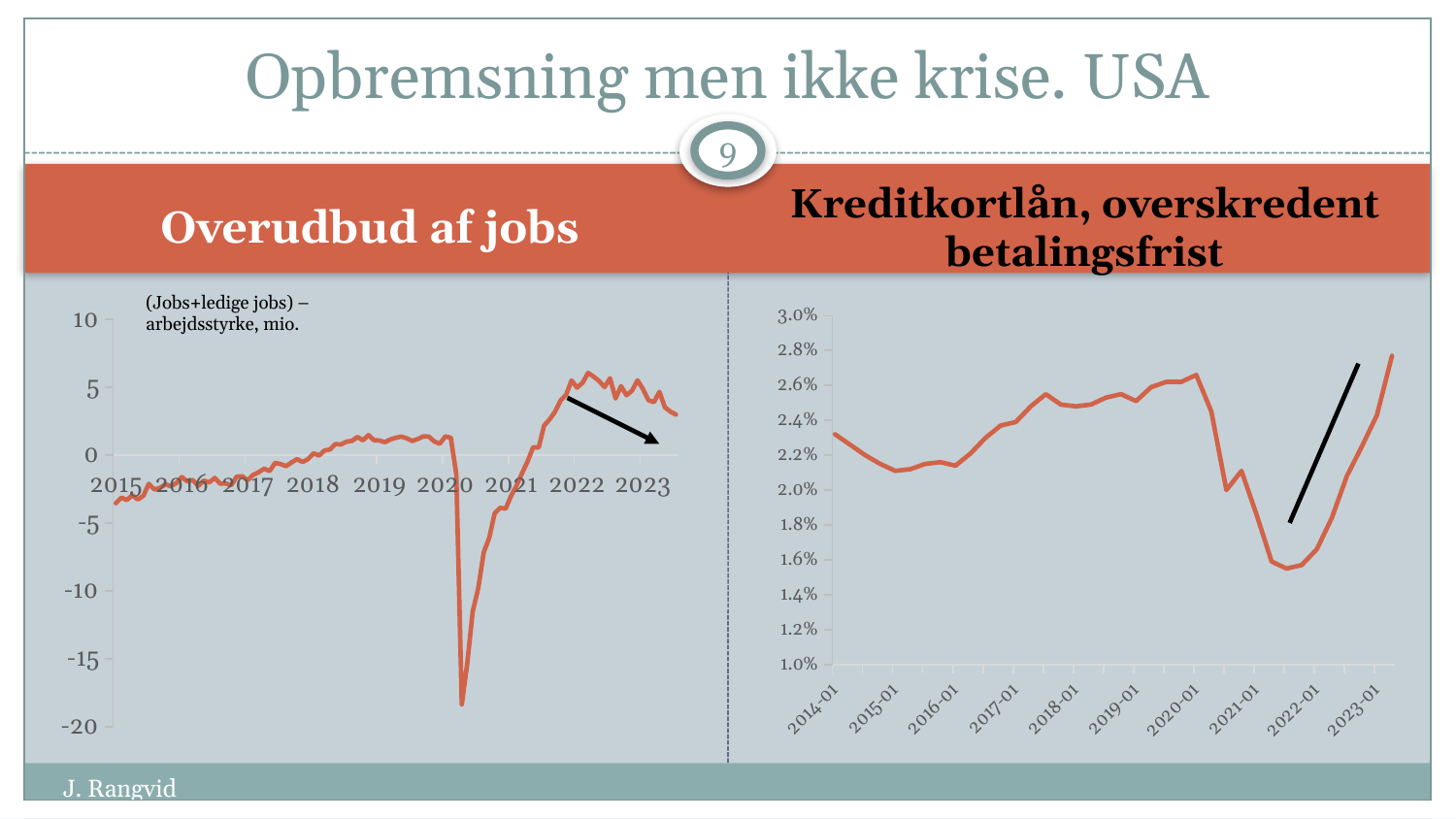

# Opbremsning men ikke krise. USA
9
Overudbud af jobs
Kreditkortlån, overskredent betalingsfrist
(Jobs+ledige jobs) – arbejdsstyrke, mio.

### Chart

| Category |  |
|---|---|
| 42005 | -3.541 |
| 42036 | -3.133 |
| 42064 | -3.305 |
| 42095 | -2.951 |
| 42125 | -3.271 |
| 42156 | -2.998 |
| 42186 | -2.111 |
| 42217 | -2.524 |
| 42248 | -2.419 |
| 42278 | -2.148 |
| 42309 | -2.292 |
| 42339 | -2.062 |
| 42370 | -1.615 |
| 42401 | -1.931 |
| 42430 | -1.832 |
| 42461 | -2.264 |
| 42491 | -1.875 |
| 42522 | -2.002 |
| 42552 | -1.678 |
| 42583 | -2.106 |
| 42614 | -2.085 |
| 42644 | -2.221 |
| 42675 | -1.581 |
| 42705 | -1.557 |
| 42736 | -1.851 |
| 42767 | -1.456 |
| 42795 | -1.261 |
| 42826 | -0.999 |
| 42856 | -1.173 |
| 42887 | -0.569 |
| 42917 | -0.655 |
| 42948 | -0.807 |
| 42979 | -0.534 |
| 43009 | -0.292 |
| 43040 | -0.503 |
| 43070 | -0.295 |
| 43101 | 0.132 |
| 43132 | -0.029 |
| 43160 | 0.346 |
| 43191 | 0.418 |
| 43221 | 0.82 |
| 43252 | 0.782 |
| 43282 | 0.995 |
| 43313 | 1.052 |
| 43344 | 1.339 |
| 43374 | 1.093 |
| 43405 | 1.479 |
| 43435 | 1.1 |
| 43466 | 1.078 |
| 43497 | 0.957 |
| 43525 | 1.155 |
| 43556 | 1.28 |
| 43586 | 1.369 |
| 43617 | 1.23 |
| 43647 | 1.043 |
| 43678 | 1.191 |
| 43709 | 1.385 |
| 43739 | 1.367 |
| 43770 | 1.008 |
| 43800 | 0.839 |
| 43831 | 1.379 |
| 43862 | 1.286 |
| 43891 | -1.39 |
| 43922 | -18.364 |
| 43952 | -15.358 |
| 43983 | -11.505 |
| 44013 | -9.809 |
| 44044 | -7.161 |
| 44075 | -6.087 |
| 44105 | -4.27 |
| 44136 | -3.884 |
| 44166 | -3.942 |
| 44197 | -2.979 |
| 44228 | -2.222 |
| 44256 | -1.313 |
| 44287 | -0.449 |
| 44317 | 0.582 |
| 44348 | 0.561 |
| 44378 | 2.178 |
| 44409 | 2.636 |
| 44440 | 3.205 |
| 44470 | 4.023 |
| 44501 | 4.452 |
| 44531 | 5.497 |
| 44562 | 4.976 |
| 44593 | 5.329 |
| 44621 | 6.054 |
| 44652 | 5.787 |
| 44682 | 5.464 |
| 44713 | 5.016 |
| 44743 | 5.662 |
| 44774 | 4.178 |
| 44805 | 5.085 |
| 44835 | 4.418 |
| 44866 | 4.746 |
| 44896 | 5.512 |
| 44927 | 4.869 |
| 44958 | 4.038 |
| 44986 | 3.906 |
| 45017 | 4.663 |
| 45047 | 3.519 |
| 45078 | 3.208 |
| 45108 | 2.986 |

### Chart

| Category |  |
|---|---|
| 41640 | 0.0232 |
| 41730 | 0.0226 |
| 41821 | 0.022000000000000002 |
| 41913 | 0.0215 |
| 42005 | 0.021099999999999997 |
| 42095 | 0.0212 |
| 42186 | 0.0215 |
| 42278 | 0.0216 |
| 42370 | 0.021400000000000002 |
| 42461 | 0.022099999999999998 |
| 42552 | 0.023 |
| 42644 | 0.023700000000000002 |
| 42736 | 0.0239 |
| 42826 | 0.0248 |
| 42917 | 0.0255 |
| 43009 | 0.024900000000000002 |
| 43101 | 0.0248 |
| 43191 | 0.024900000000000002 |
| 43282 | 0.0253 |
| 43374 | 0.0255 |
| 43466 | 0.025099999999999997 |
| 43556 | 0.0259 |
| 43647 | 0.0262 |
| 43739 | 0.0262 |
| 43831 | 0.026600000000000002 |
| 43922 | 0.0245 |
| 44013 | 0.02 |
| 44105 | 0.021099999999999997 |
| 44197 | 0.018600000000000002 |
| 44287 | 0.0159 |
| 44378 | 0.0155 |
| 44470 | 0.015700000000000002 |
| 44562 | 0.0166 |
| 44652 | 0.0184 |
| 44743 | 0.0208 |
| 44835 | 0.0225 |
| 44927 | 0.024300000000000002 |
| 45017 | 0.0277 |
J. Rangvid